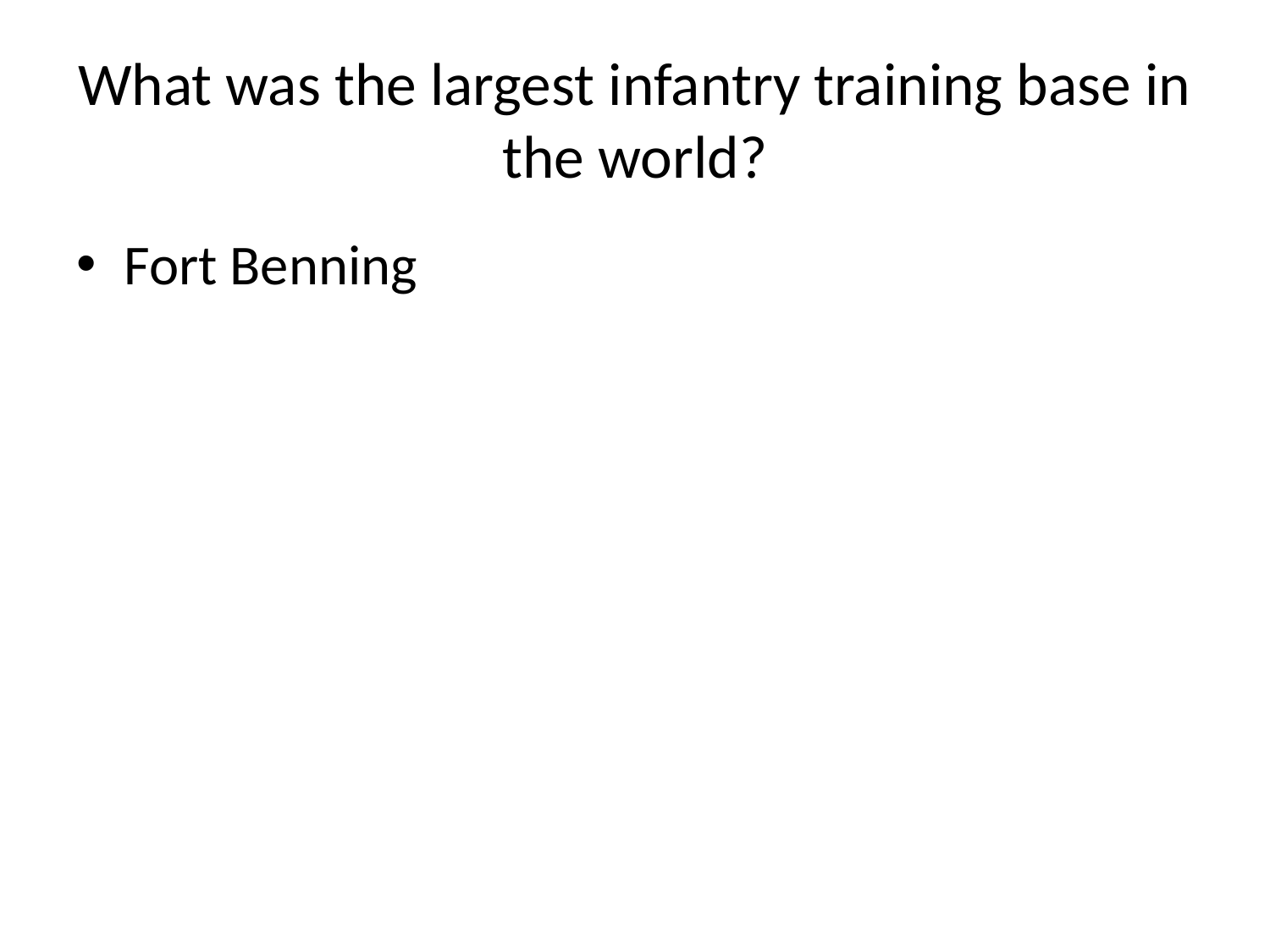

# What was the largest infantry training base in the world?
Fort Benning